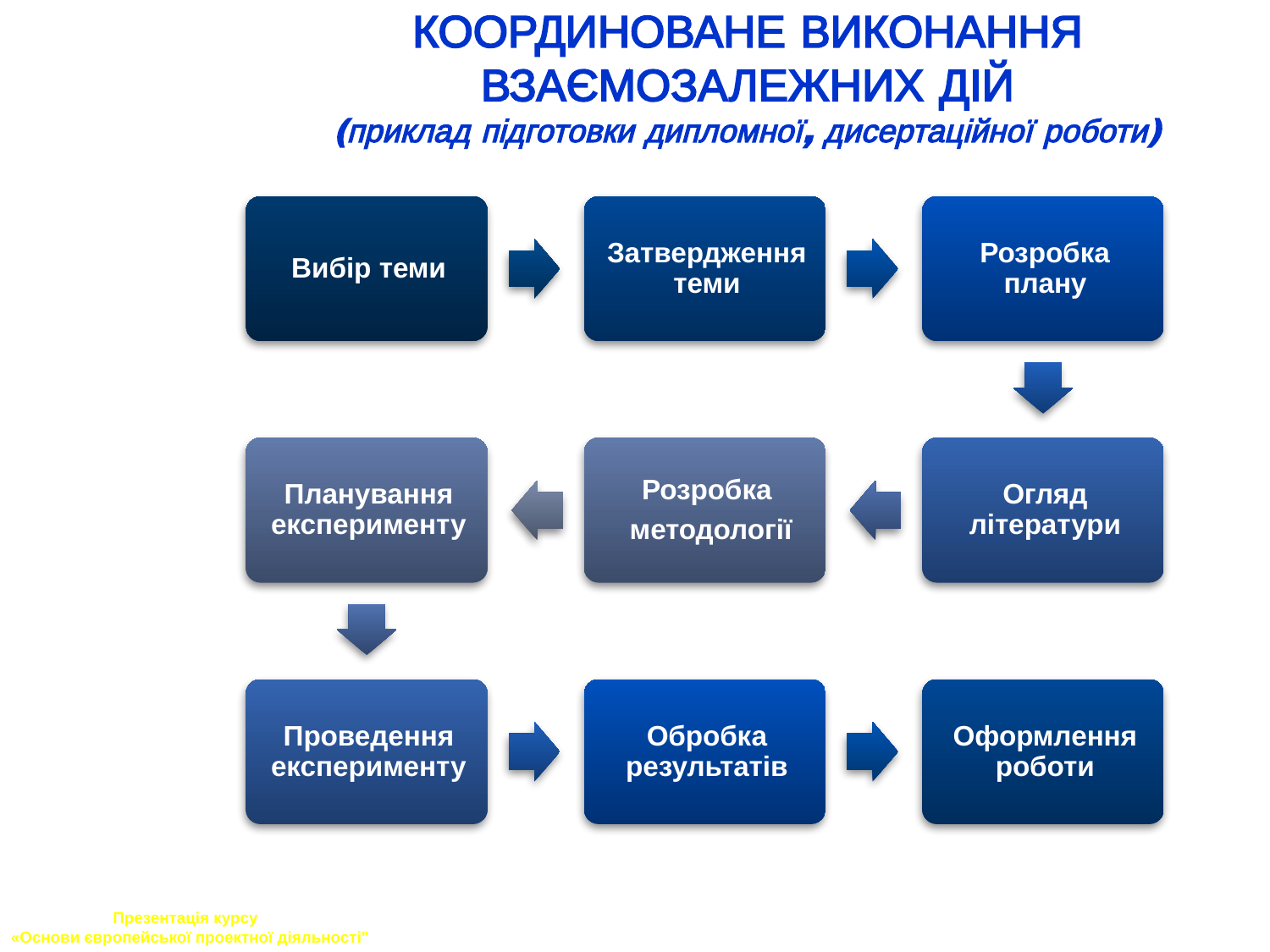

# КООРДИНОВАНЕ ВИКОНАННЯ ВЗАЄМОЗАЛЕЖНИХ ДІЙ (приклад підготовки дипломної, дисертаційної роботи)
Вибір теми

Затвердження теми

Розробка плану

Огляд літератури

Розробка
 методології

Планування експерименту

Проведення експерименту

Обробка результатів

Оформлення роботи
Презентація курсу
 «Основи європейської проектної діяльності"